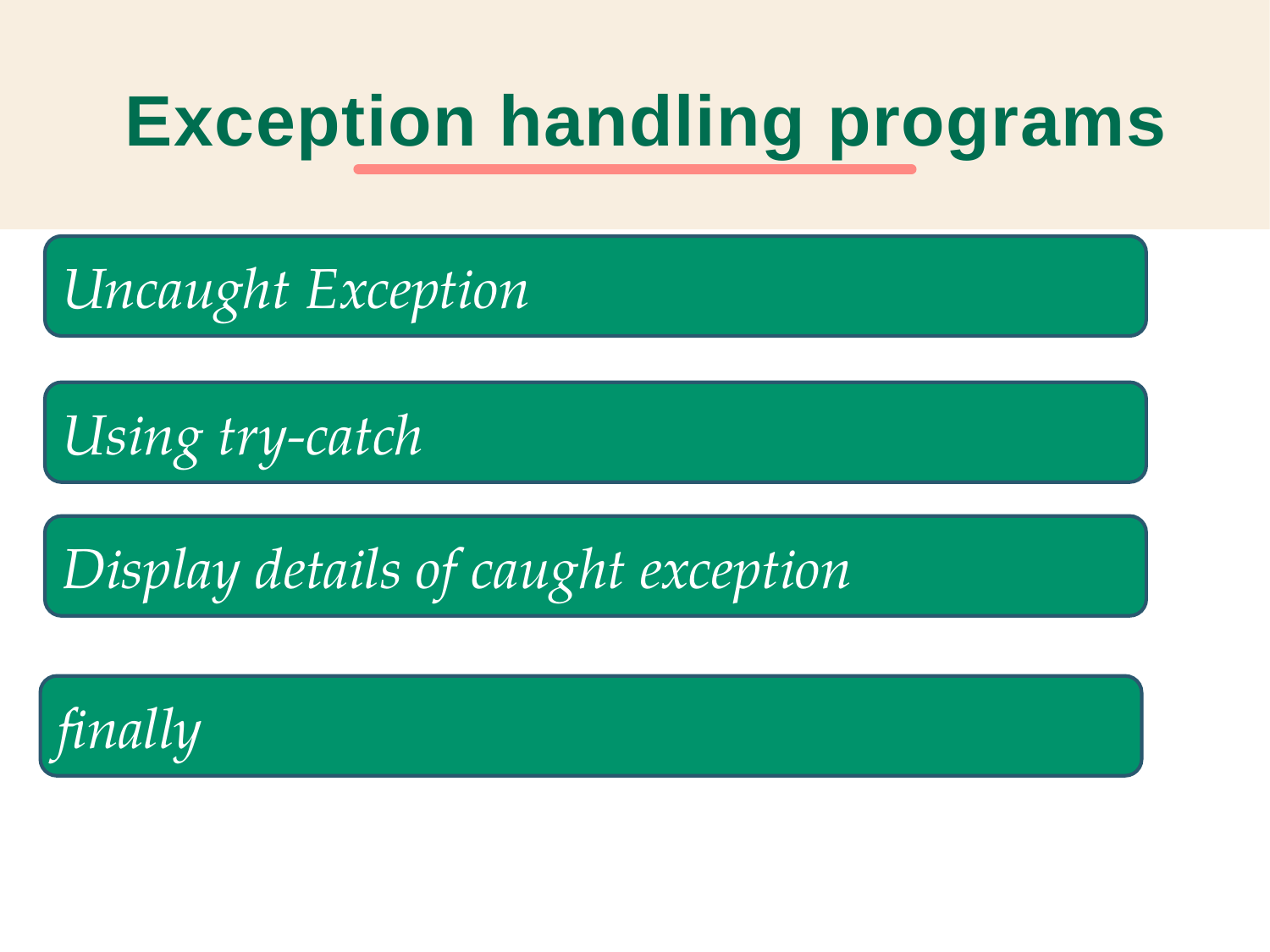

# Exception handling programs
Uncaught Exception
Using try-catch
Display details of caught exception
finally